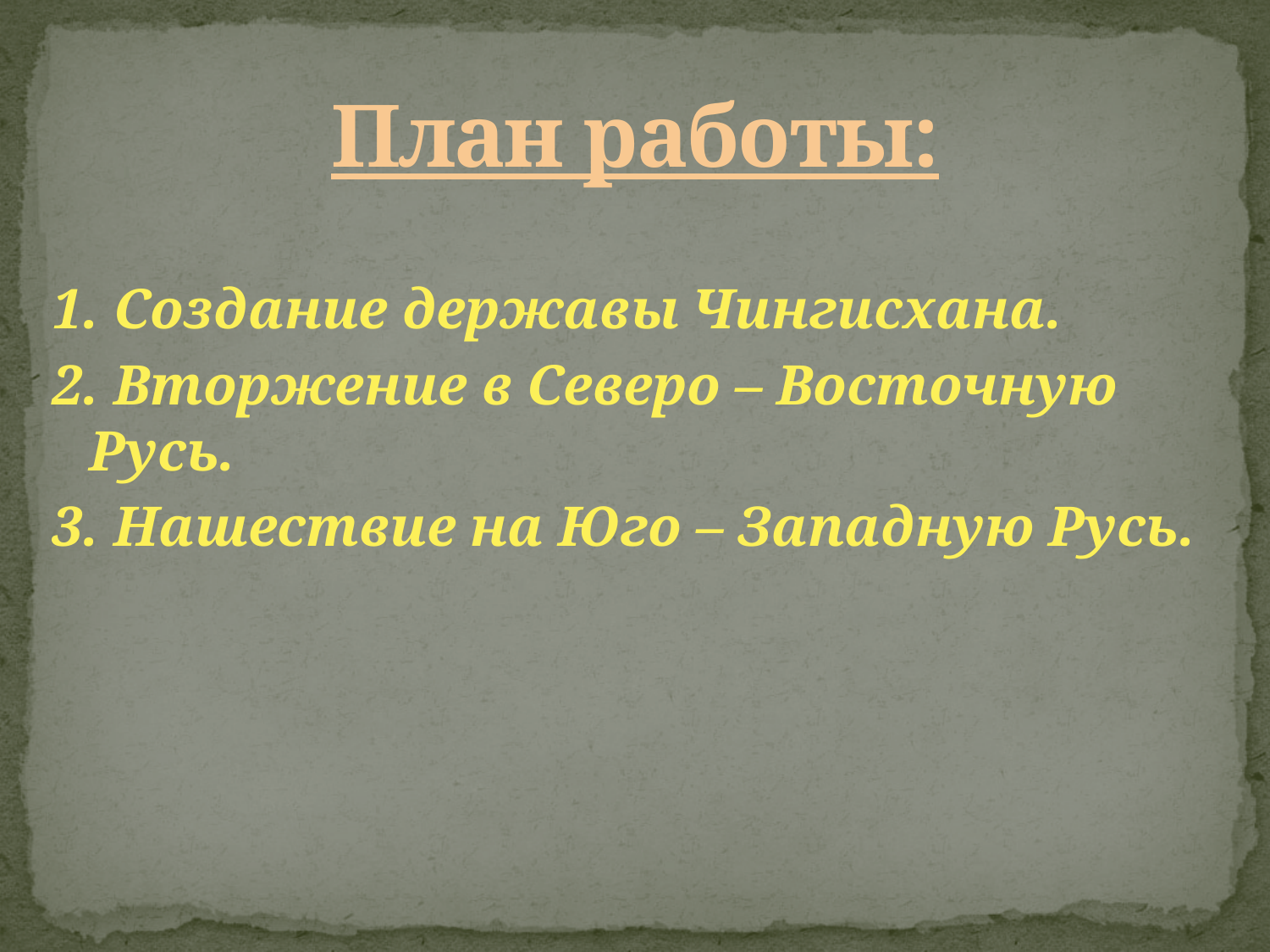

# План работы:
1. Создание державы Чингисхана.
2. Вторжение в Северо – Восточную Русь.
3. Нашествие на Юго – Западную Русь.